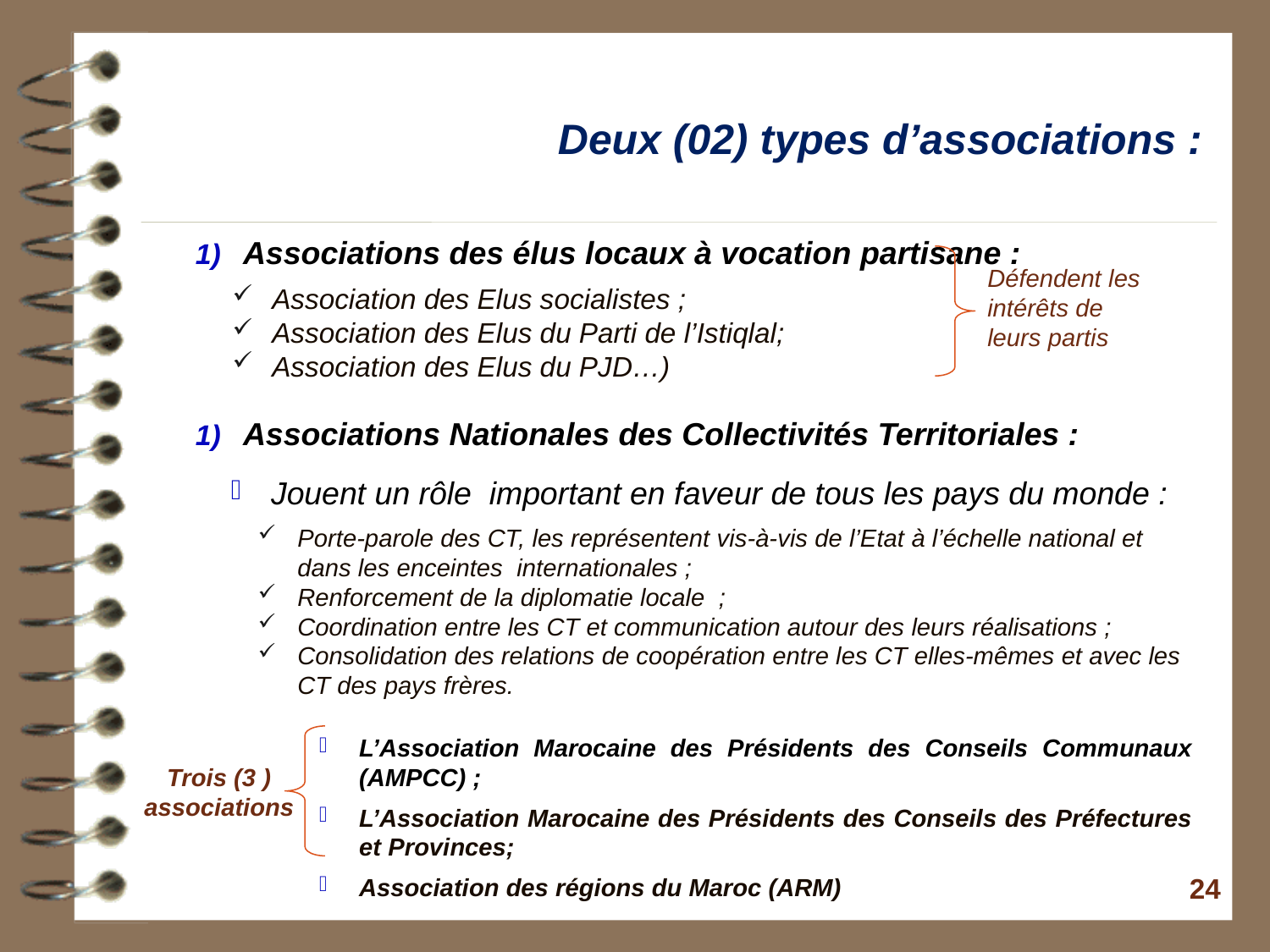

Deux (02) types d’associations :
Associations des élus locaux à vocation partisane :
Association des Elus socialistes ;
Association des Elus du Parti de l’Istiqlal;
Association des Elus du PJD…)

Associations Nationales des Collectivités Territoriales :
Jouent un rôle  important en faveur de tous les pays du monde :
Porte-parole des CT, les représentent vis-à-vis de l’Etat à l’échelle national et dans les enceintes  internationales ;
Renforcement de la diplomatie locale  ;
Coordination entre les CT et communication autour des leurs réalisations ;
Consolidation des relations de coopération entre les CT elles-mêmes et avec les CT des pays frères.

L’Association Marocaine des Présidents des Conseils Communaux (AMPCC) ;
L’Association Marocaine des Présidents des Conseils des Préfectures et Provinces;
Association des régions du Maroc (ARM)

Défendent les intérêts de leurs partis

Trois (3 )
associations
24